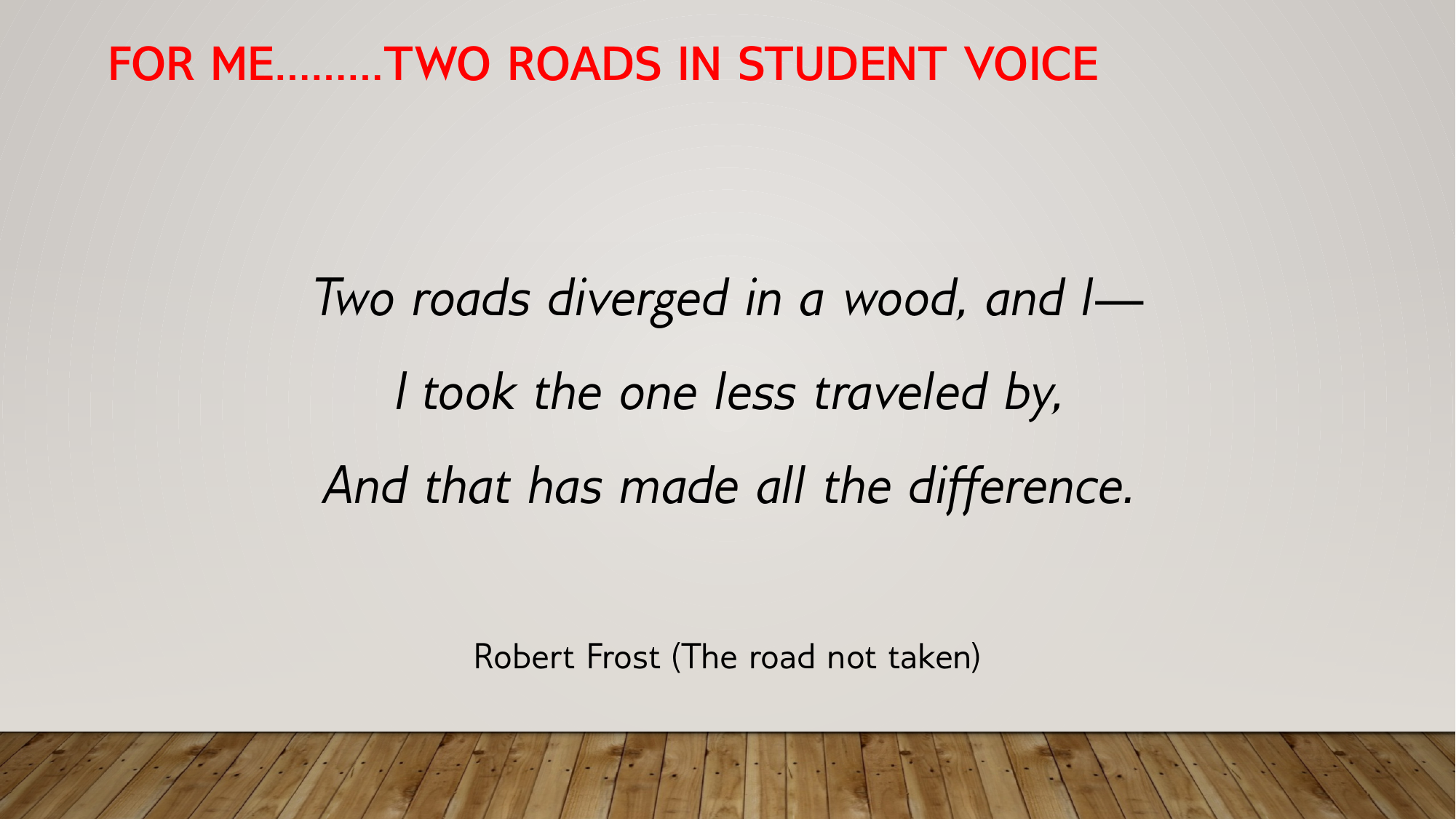

# For me………Two roads in student voice

Two roads diverged in a wood, and I—
I took the one less traveled by,
And that has made all the difference.

Robert Frost (The road not taken)